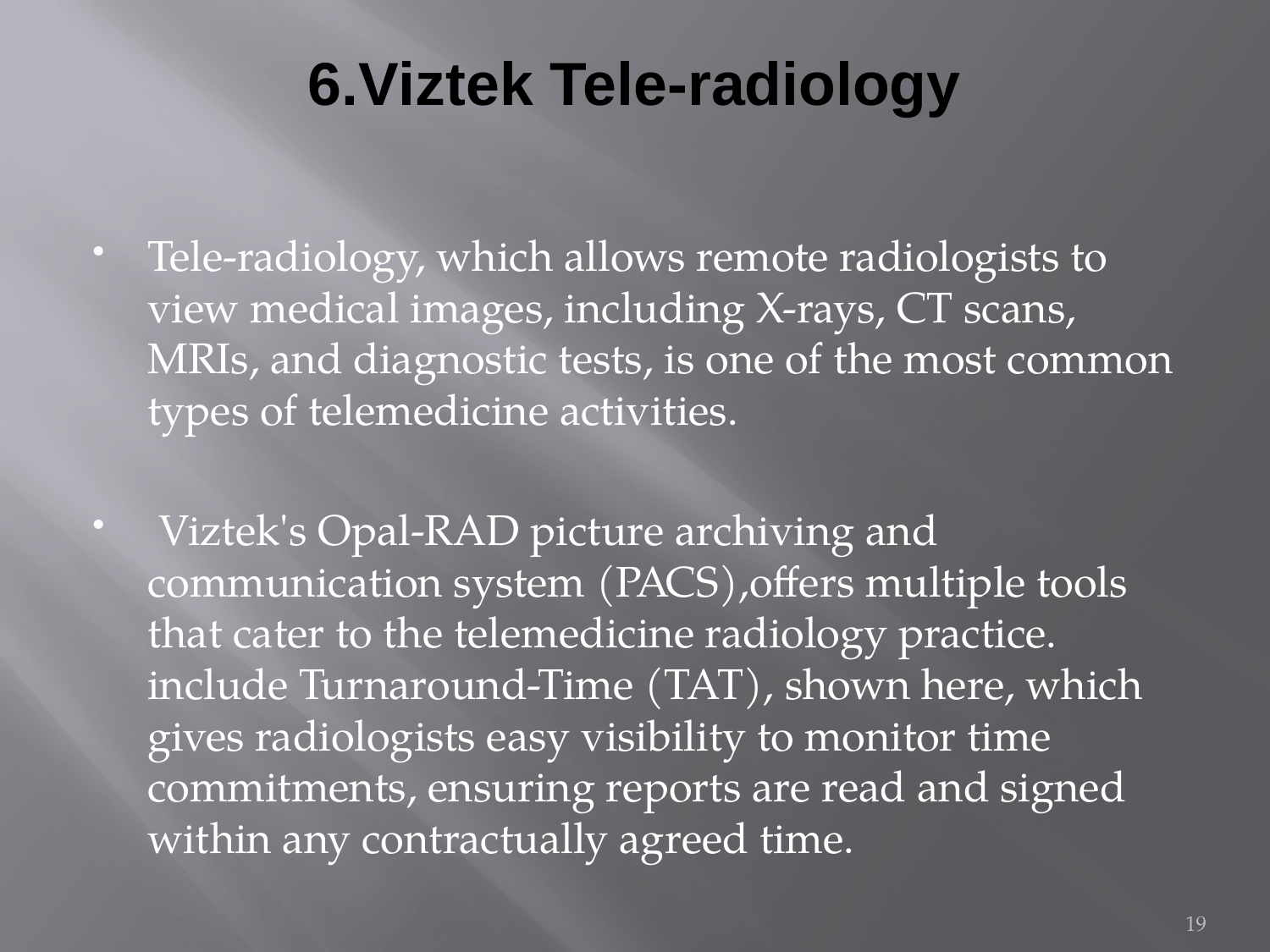

# 6.Viztek Tele-radiology
Tele-radiology, which allows remote radiologists to view medical images, including X-rays, CT scans, MRIs, and diagnostic tests, is one of the most common types of telemedicine activities.

 Viztek's Opal-RAD picture archiving and communication system (PACS),offers multiple tools that cater to the telemedicine radiology practice. include Turnaround-Time (TAT), shown here, which gives radiologists easy visibility to monitor time commitments, ensuring reports are read and signed within any contractually agreed time.

19